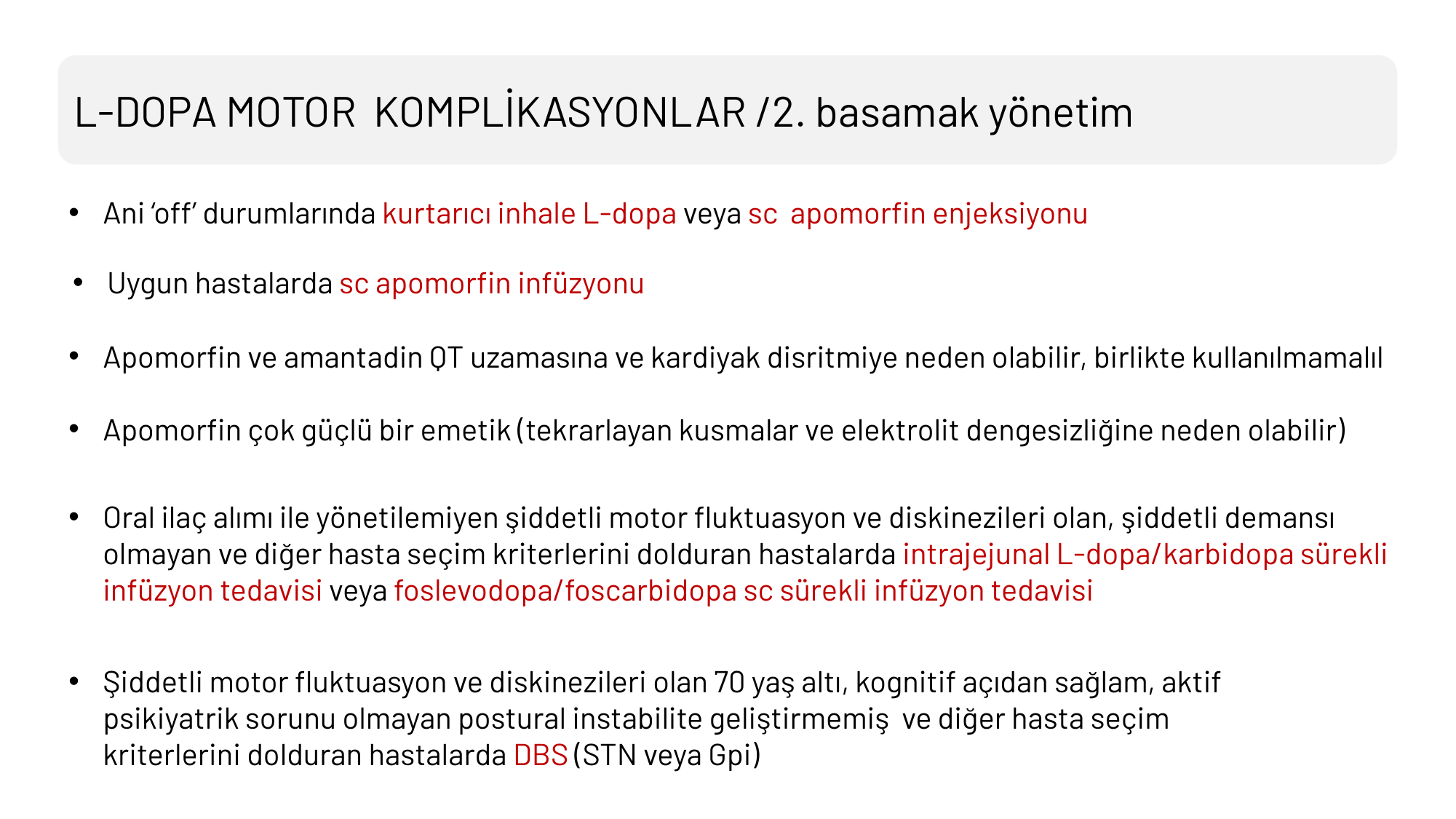

L-DOPA MOTOR  KOMPLİKASYONLAR /2. basamak yönetim
Ani ‘off’ durumlarında kurtarıcı inhale L-dopa veya sc  apomorfin enjeksiyonu
Uygun hastalarda sc apomorfin infüzyonu
Apomorfin ve amantadin QT uzamasına ve kardiyak disritmiye neden olabilir, birlikte kullanılmamalıl

Apomorfin çok güçlü bir emetik (tekrarlayan kusmalar ve elektrolit dengesizliğine neden olabilir)

Oral ilaç alımı ile yönetilemiyen şiddetli motor fluktuasyon ve diskinezileri olan, şiddetli demansı olmayan ve diğer hasta seçim kriterlerini dolduran hastalarda intrajejunal L-dopa/karbidopa sürekli infüzyon tedavisi veya foslevodopa/foscarbidopa sc sürekli infüzyon tedavisi
Şiddetli motor fluktuasyon ve diskinezileri olan 70 yaş altı, kognitif açıdan sağlam, aktif psikiyatrik sorunu olmayan postural instabilite geliştirmemiş  ve diğer hasta seçim kriterlerini dolduran hastalarda DBS (STN veya Gpi)